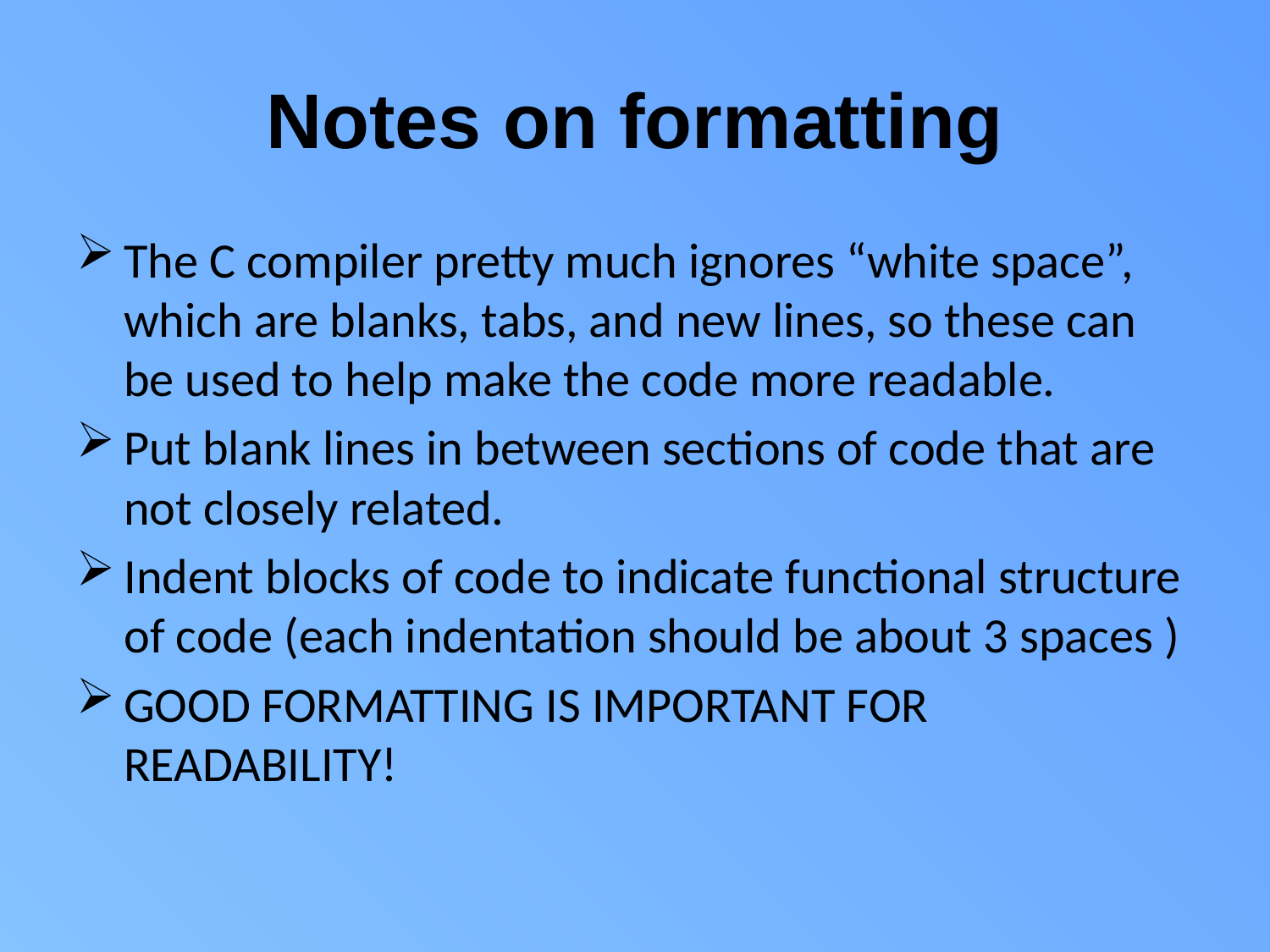

# Notes on formatting
The C compiler pretty much ignores “white space”, which are blanks, tabs, and new lines, so these can be used to help make the code more readable.
Put blank lines in between sections of code that are not closely related.
Indent blocks of code to indicate functional structure of code (each indentation should be about 3 spaces )
GOOD FORMATTING IS IMPORTANT FOR READABILITY!